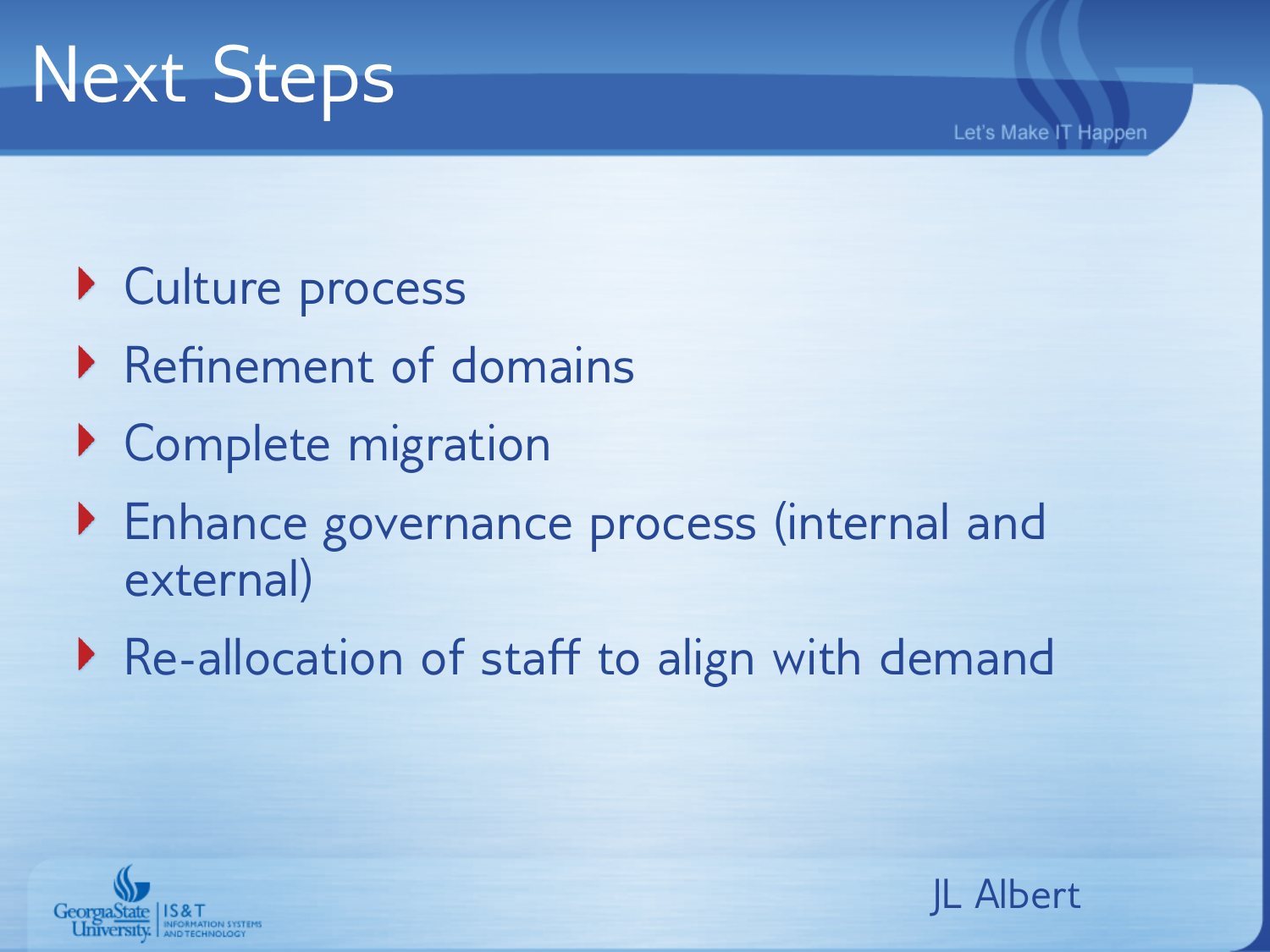

# Next Steps

Culture process
Refinement of domains
Complete migration
Enhance governance process (internal and external)
Re-allocation of staff to align with demand

JL Albert